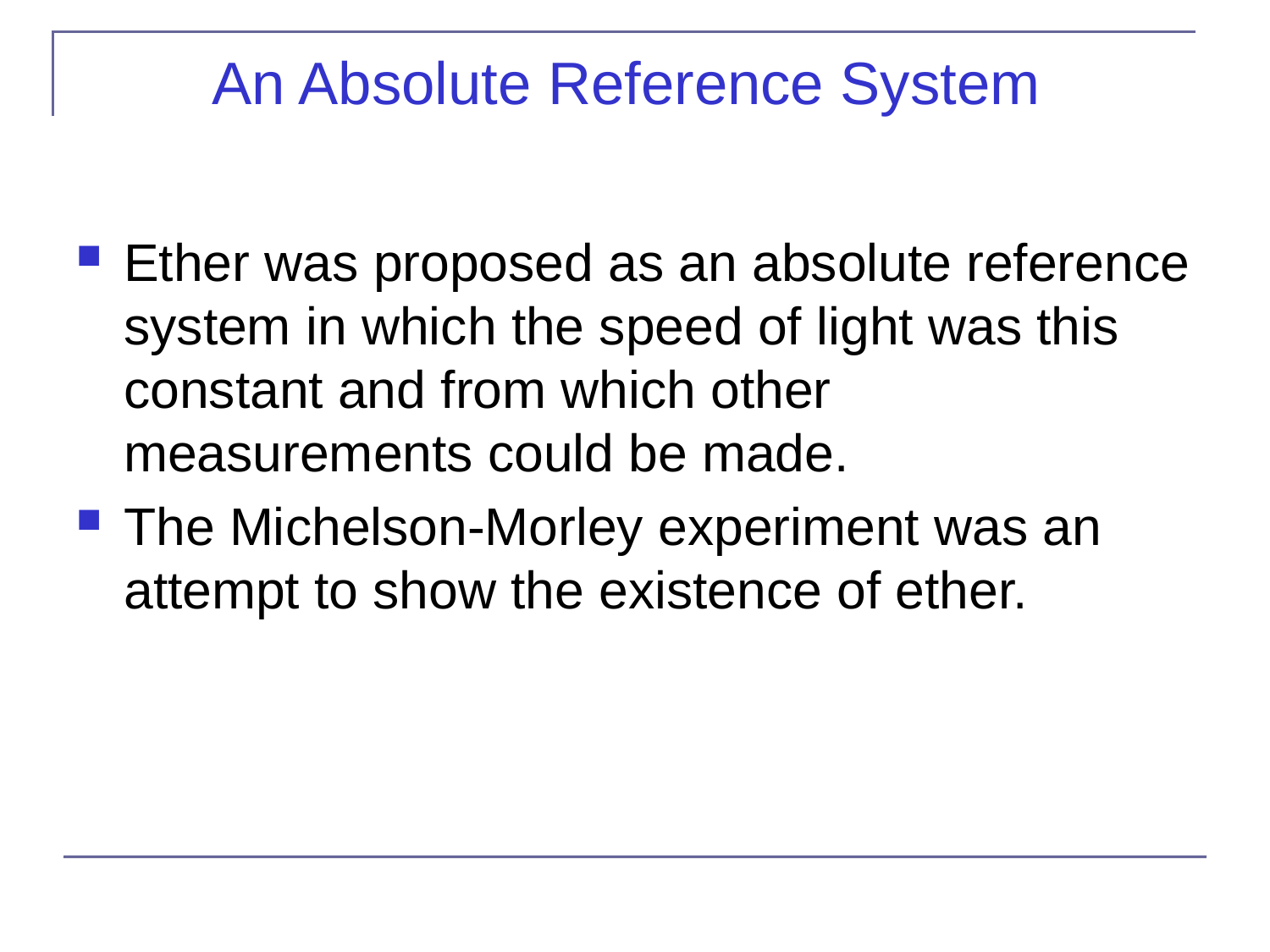

# An Absolute Reference System
Ether was proposed as an absolute reference system in which the speed of light was this constant and from which other measurements could be made.
The Michelson-Morley experiment was an attempt to show the existence of ether.